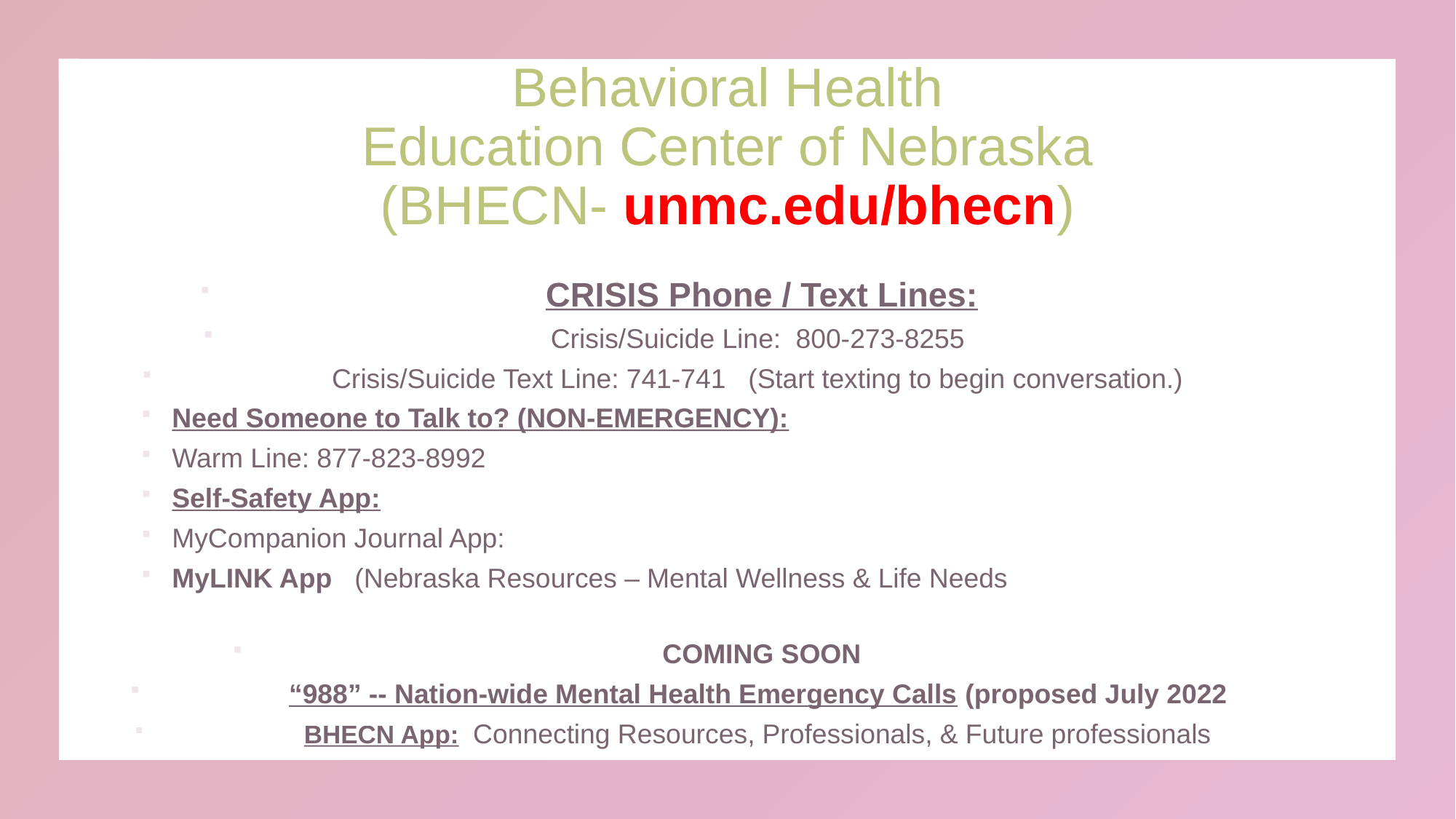

# Behavioral Health Education Center of Nebraska (BHECN- unmc.edu/bhecn)
 CRISIS Phone / Text Lines:
Crisis/Suicide Line:  800-273-8255
Crisis/Suicide Text Line: 741-741   (Start texting to begin conversation.)
Need Someone to Talk to? (NON-EMERGENCY):
Warm Line: 877-823-8992
Self-Safety App:
MyCompanion Journal App: https://www.nsspc.org/mycompanion-app/
MyLINK App   (Nebraska Resources – Mental Wellness & Life Needs): http://unknews.unk.edu/rovides-eas
 COMING SOON
“988” -- Nation-wide Mental Health Emergency Calls (proposed July 2022
BHECN App:  Connecting Resources, Professionals, & Future professionals